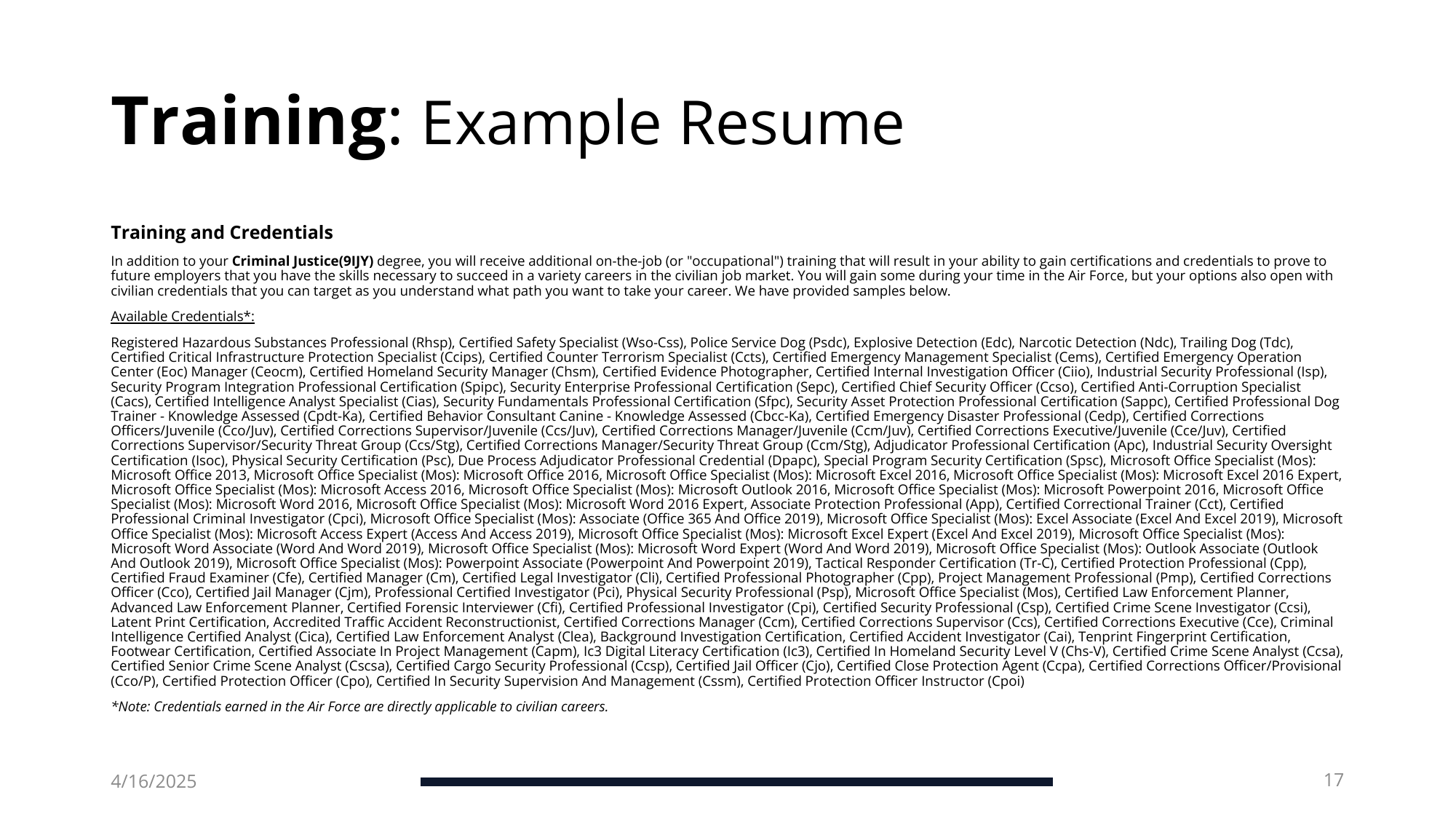

# Training: Example Resume
Training and Credentials
In addition to your Criminal Justice(9IJY) degree, you will receive additional on-the-job (or "occupational") training that will result in your ability to gain certifications and credentials to prove to future employers that you have the skills necessary to succeed in a variety careers in the civilian job market. You will gain some during your time in the Air Force, but your options also open with civilian credentials that you can target as you understand what path you want to take your career. We have provided samples below.
Available Credentials*:
Registered Hazardous Substances Professional (Rhsp), Certified Safety Specialist (Wso-Css), Police Service Dog (Psdc), Explosive Detection (Edc), Narcotic Detection (Ndc), Trailing Dog (Tdc), Certified Critical Infrastructure Protection Specialist (Ccips), Certified Counter Terrorism Specialist (Ccts), Certified Emergency Management Specialist (Cems), Certified Emergency Operation Center (Eoc) Manager (Ceocm), Certified Homeland Security Manager (Chsm), Certified Evidence Photographer, Certified Internal Investigation Officer (Ciio), Industrial Security Professional (Isp), Security Program Integration Professional Certification (Spipc), Security Enterprise Professional Certification (Sepc), Certified Chief Security Officer (Ccso), Certified Anti-Corruption Specialist (Cacs), Certified Intelligence Analyst Specialist (Cias), Security Fundamentals Professional Certification (Sfpc), Security Asset Protection Professional Certification (Sappc), Certified Professional Dog Trainer - Knowledge Assessed (Cpdt-Ka), Certified Behavior Consultant Canine - Knowledge Assessed (Cbcc-Ka), Certified Emergency Disaster Professional (Cedp), Certified Corrections Officers/Juvenile (Cco/Juv), Certified Corrections Supervisor/Juvenile (Ccs/Juv), Certified Corrections Manager/Juvenile (Ccm/Juv), Certified Corrections Executive/Juvenile (Cce/Juv), Certified Corrections Supervisor/Security Threat Group (Ccs/Stg), Certified Corrections Manager/Security Threat Group (Ccm/Stg), Adjudicator Professional Certification (Apc), Industrial Security Oversight Certification (Isoc), Physical Security Certification (Psc), Due Process Adjudicator Professional Credential (Dpapc), Special Program Security Certification (Spsc), Microsoft Office Specialist (Mos): Microsoft Office 2013, Microsoft Office Specialist (Mos): Microsoft Office 2016, Microsoft Office Specialist (Mos): Microsoft Excel 2016, Microsoft Office Specialist (Mos): Microsoft Excel 2016 Expert, Microsoft Office Specialist (Mos): Microsoft Access 2016, Microsoft Office Specialist (Mos): Microsoft Outlook 2016, Microsoft Office Specialist (Mos): Microsoft Powerpoint 2016, Microsoft Office Specialist (Mos): Microsoft Word 2016, Microsoft Office Specialist (Mos): Microsoft Word 2016 Expert, Associate Protection Professional (App), Certified Correctional Trainer (Cct), Certified Professional Criminal Investigator (Cpci), Microsoft Office Specialist (Mos): Associate (Office 365 And Office 2019), Microsoft Office Specialist (Mos): Excel Associate (Excel And Excel 2019), Microsoft Office Specialist (Mos): Microsoft Access Expert (Access And Access 2019), Microsoft Office Specialist (Mos): Microsoft Excel Expert (Excel And Excel 2019), Microsoft Office Specialist (Mos): Microsoft Word Associate (Word And Word 2019), Microsoft Office Specialist (Mos): Microsoft Word Expert (Word And Word 2019), Microsoft Office Specialist (Mos): Outlook Associate (Outlook And Outlook 2019), Microsoft Office Specialist (Mos): Powerpoint Associate (Powerpoint And Powerpoint 2019), Tactical Responder Certification (Tr-C), Certified Protection Professional (Cpp), Certified Fraud Examiner (Cfe), Certified Manager (Cm), Certified Legal Investigator (Cli), Certified Professional Photographer (Cpp), Project Management Professional (Pmp), Certified Corrections Officer (Cco), Certified Jail Manager (Cjm), Professional Certified Investigator (Pci), Physical Security Professional (Psp), Microsoft Office Specialist (Mos), Certified Law Enforcement Planner, Advanced Law Enforcement Planner, Certified Forensic Interviewer (Cfi), Certified Professional Investigator (Cpi), Certified Security Professional (Csp), Certified Crime Scene Investigator (Ccsi), Latent Print Certification, Accredited Traffic Accident Reconstructionist, Certified Corrections Manager (Ccm), Certified Corrections Supervisor (Ccs), Certified Corrections Executive (Cce), Criminal Intelligence Certified Analyst (Cica), Certified Law Enforcement Analyst (Clea), Background Investigation Certification, Certified Accident Investigator (Cai), Tenprint Fingerprint Certification, Footwear Certification, Certified Associate In Project Management (Capm), Ic3 Digital Literacy Certification (Ic3), Certified In Homeland Security Level V (Chs-V), Certified Crime Scene Analyst (Ccsa), Certified Senior Crime Scene Analyst (Cscsa), Certified Cargo Security Professional (Ccsp), Certified Jail Officer (Cjo), Certified Close Protection Agent (Ccpa), Certified Corrections Officer/Provisional (Cco/P), Certified Protection Officer (Cpo), Certified In Security Supervision And Management (Cssm), Certified Protection Officer Instructor (Cpoi)
*Note: Credentials earned in the Air Force are directly applicable to civilian careers.
4/16/2025
17